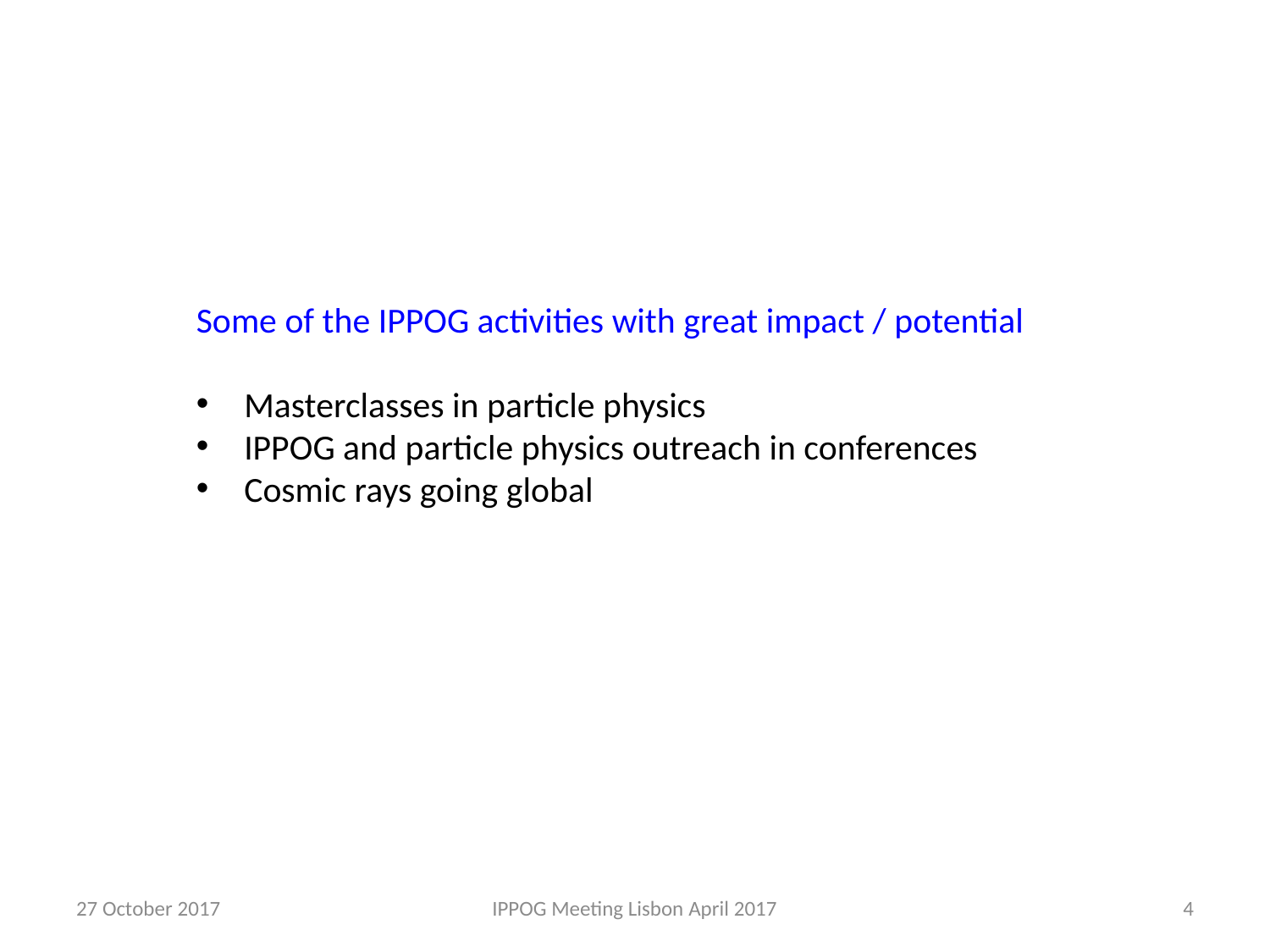

Some of the IPPOG activities with great impact / potential

Masterclasses in particle physics
IPPOG and particle physics outreach in conferences
Cosmic rays going global

27 October 2017
IPPOG Meeting Lisbon April 2017
4